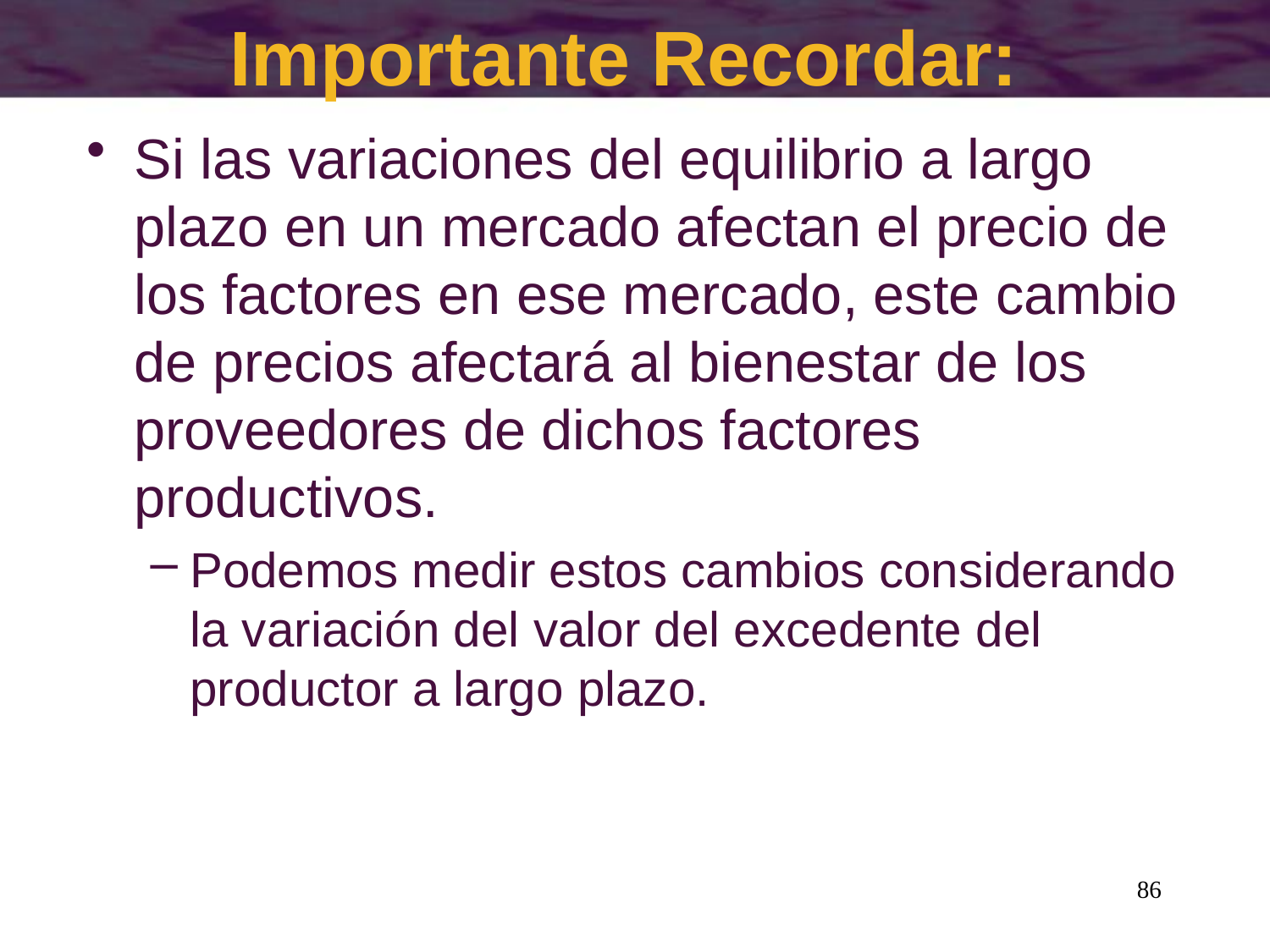

# Importante Recordar:
Si las variaciones del equilibrio a largo plazo en un mercado afectan el precio de los factores en ese mercado, este cambio de precios afectará al bienestar de los proveedores de dichos factores productivos.
Podemos medir estos cambios considerando la variación del valor del excedente del productor a largo plazo.
86